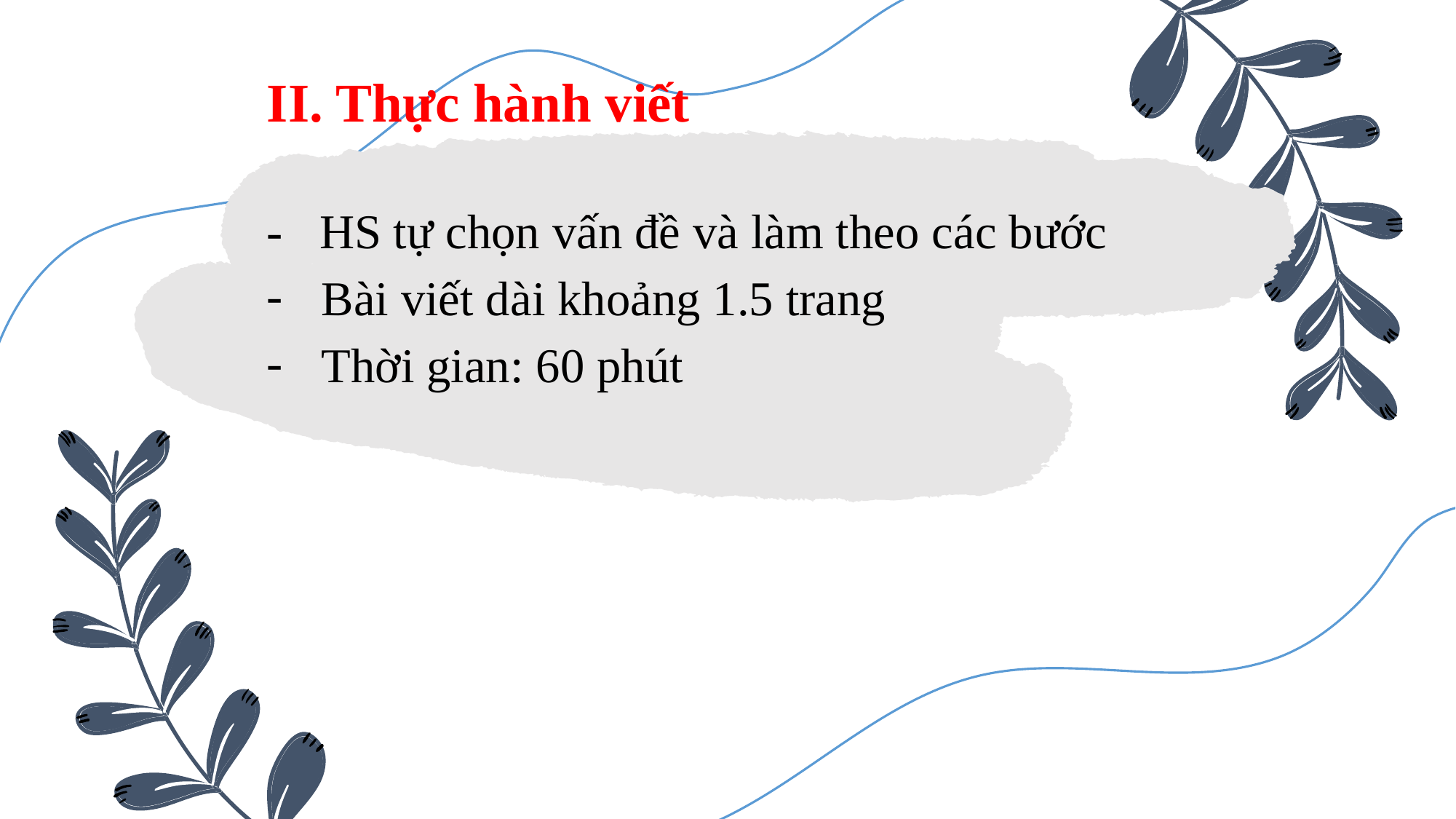

II. Thực hành viết

-   HS tự chọn vấn đề và làm theo các bước
Bài viết dài khoảng 1.5 trang
Thời gian: 60 phút